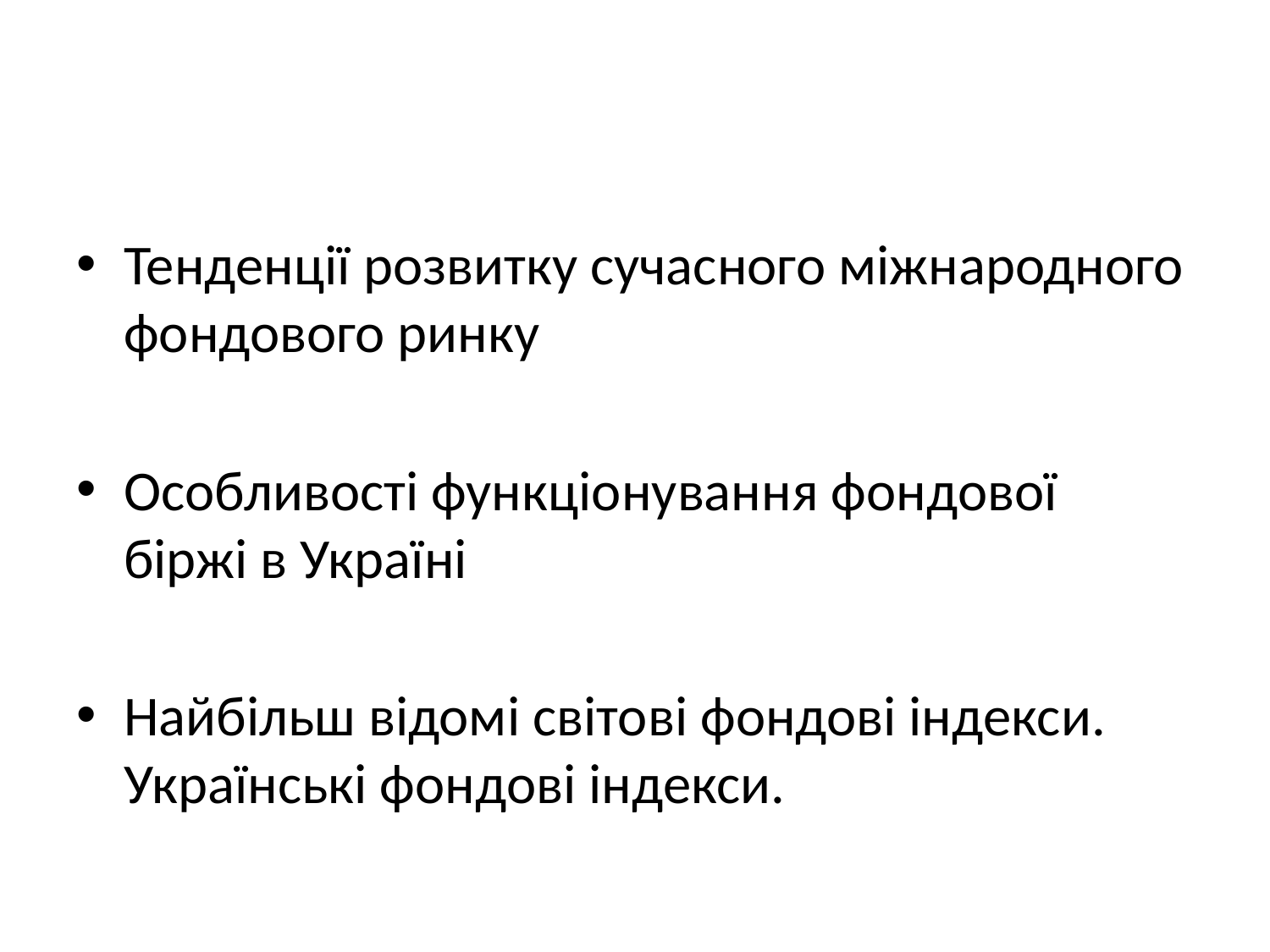

Тенденції розвитку сучасного міжнародного фондового ринку

Особливості функціонування фондової біржі в Україні

Найбільш відомі світові фондові індекси. Українські фондові індекси.